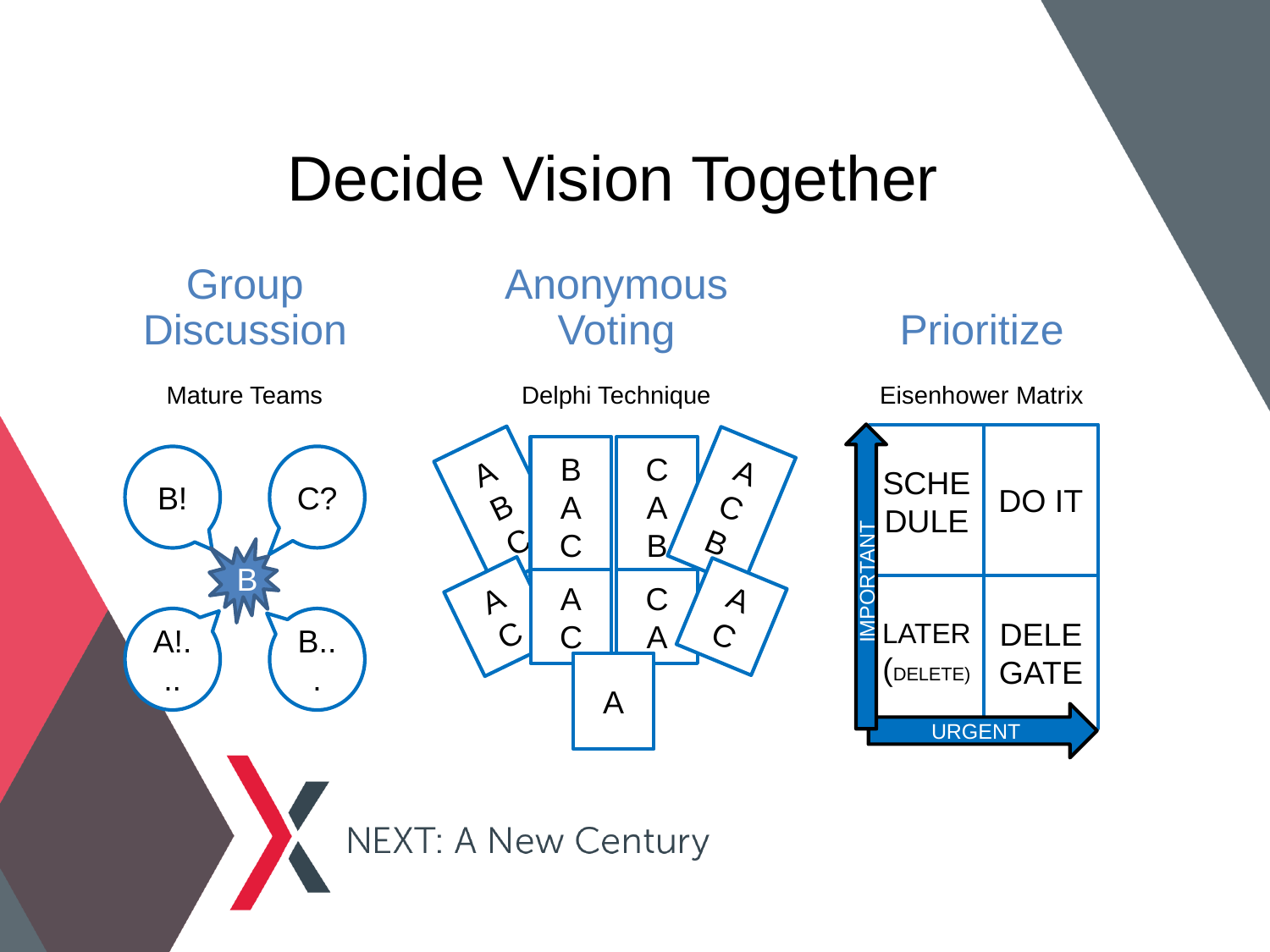

# Decide Vision Together
Group Discussion
Anonymous Voting
Prioritize
Mature Teams
Eisenhower Matrix
Delphi Technique
SCHEDULE
DO IT
IMPORTANT
LATER
(DELETE)
DELEGATE
URGENT
A
B
C
B
A
C
C
A
B
A
C
B
B!
C?
B
A!...
B...
A
C
A
C
C
A
A
C
A